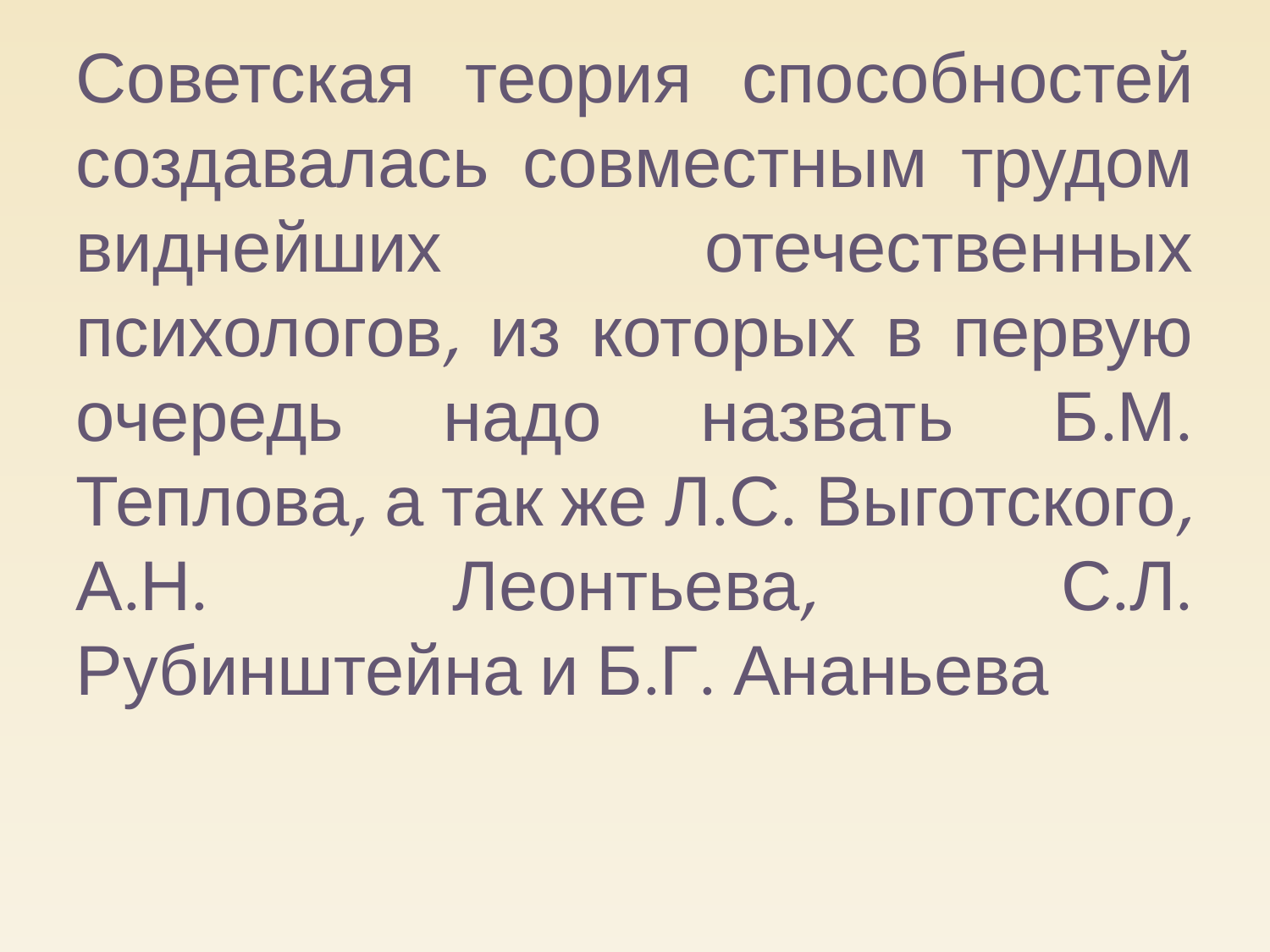

Советская теория способностей создавалась совместным трудом виднейших отечественных психологов, из которых в первую очередь надо назвать Б.М. Теплова, а так же Л.С. Выготского, А.Н. Леонтьева, С.Л. Рубинштейна и Б.Г. Ананьева